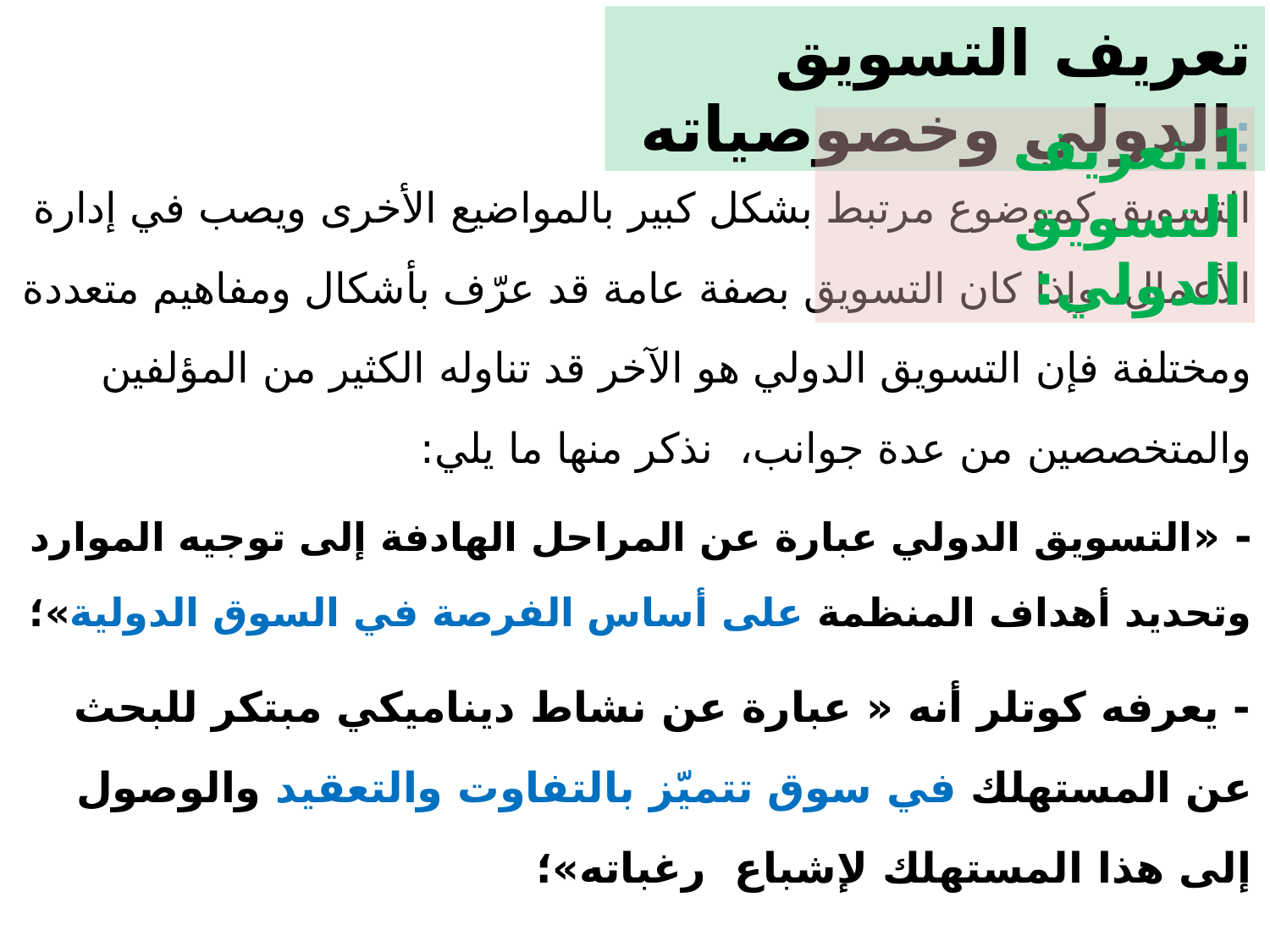

التسويق كموضوع مرتبط بشكل كبير بالمواضيع الأخرى ويصب في إدارة الأعمال، وإذا كان التسويق بصفة عامة قد عرّف بأشكال ومفاهيم متعددة ومختلفة فإن التسويق الدولي هو الآخر قد تناوله الكثير من المؤلفين والمتخصصين من عدة جوانب،  نذكر منها ما يلي:
- «التسويق الدولي عبارة عن المراحل الهادفة إلى توجيه الموارد وتحديد أهداف المنظمة على أساس الفرصة في السوق الدولية»؛
- يعرفه كوتلر أنه « عبارة عن نشاط ديناميكي مبتكر للبحث عن المستهلك في سوق تتميّز بالتفاوت والتعقيد والوصول إلى هذا المستهلك لإشباع  رغباته»؛

تعريف التسويق الدولي وخصوصياته:
1.تعريف التسويق الدولي: